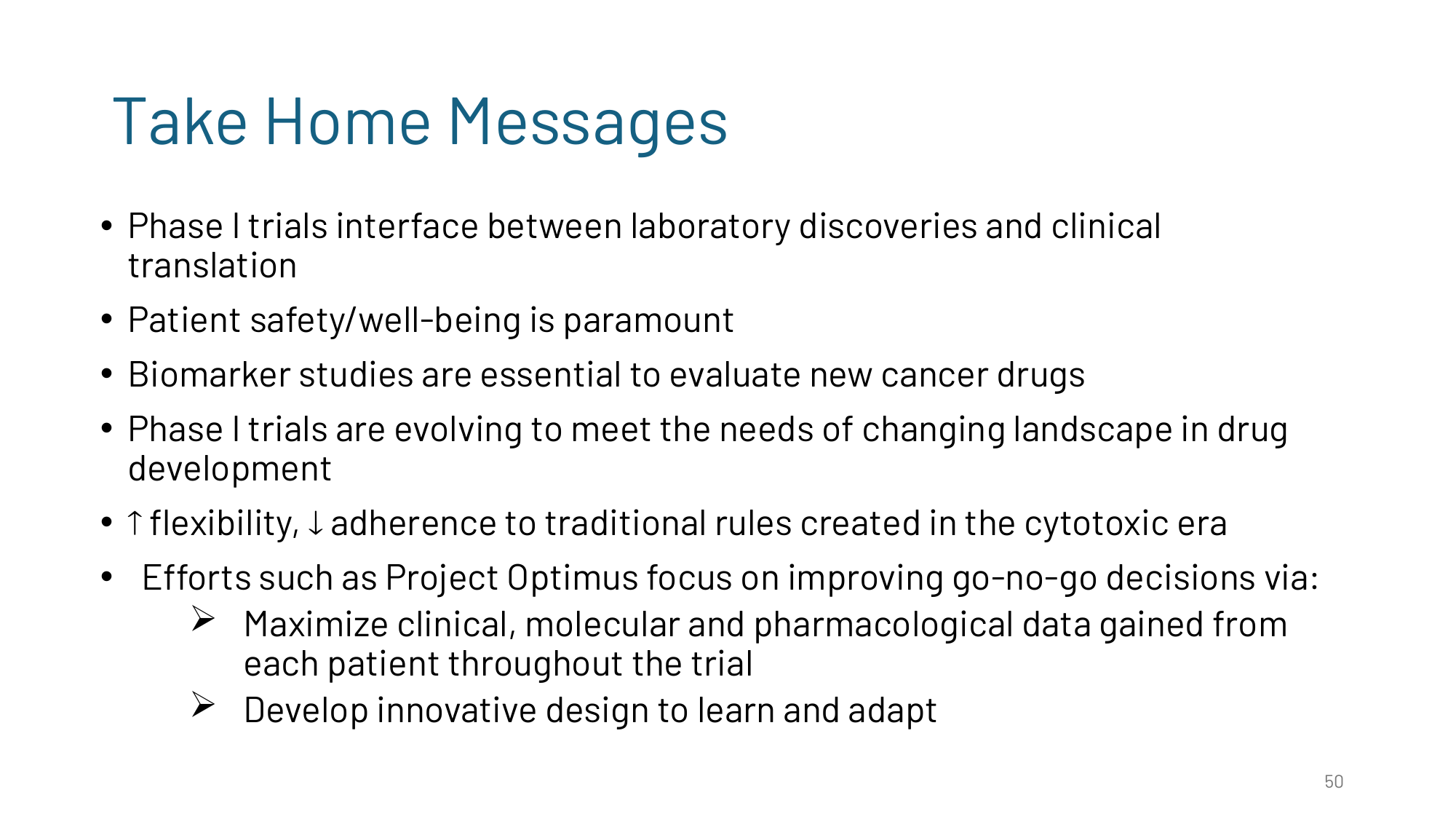

# Take Home Messages
Phase I trials interface between laboratory discoveries and clinical translation
Patient safety/well-being is paramount
Biomarker studies are essential to evaluate new cancer drugs
Phase I trials are evolving to meet the needs of changing landscape in drug development
↑ flexibility, ↓ adherence to traditional rules created in the cytotoxic era
Efforts such as Project Optimus focus on improving go-no-go decisions via:
Maximize clinical, molecular and pharmacological data gained from each patient throughout the trial
Develop innovative design to learn and adapt
50